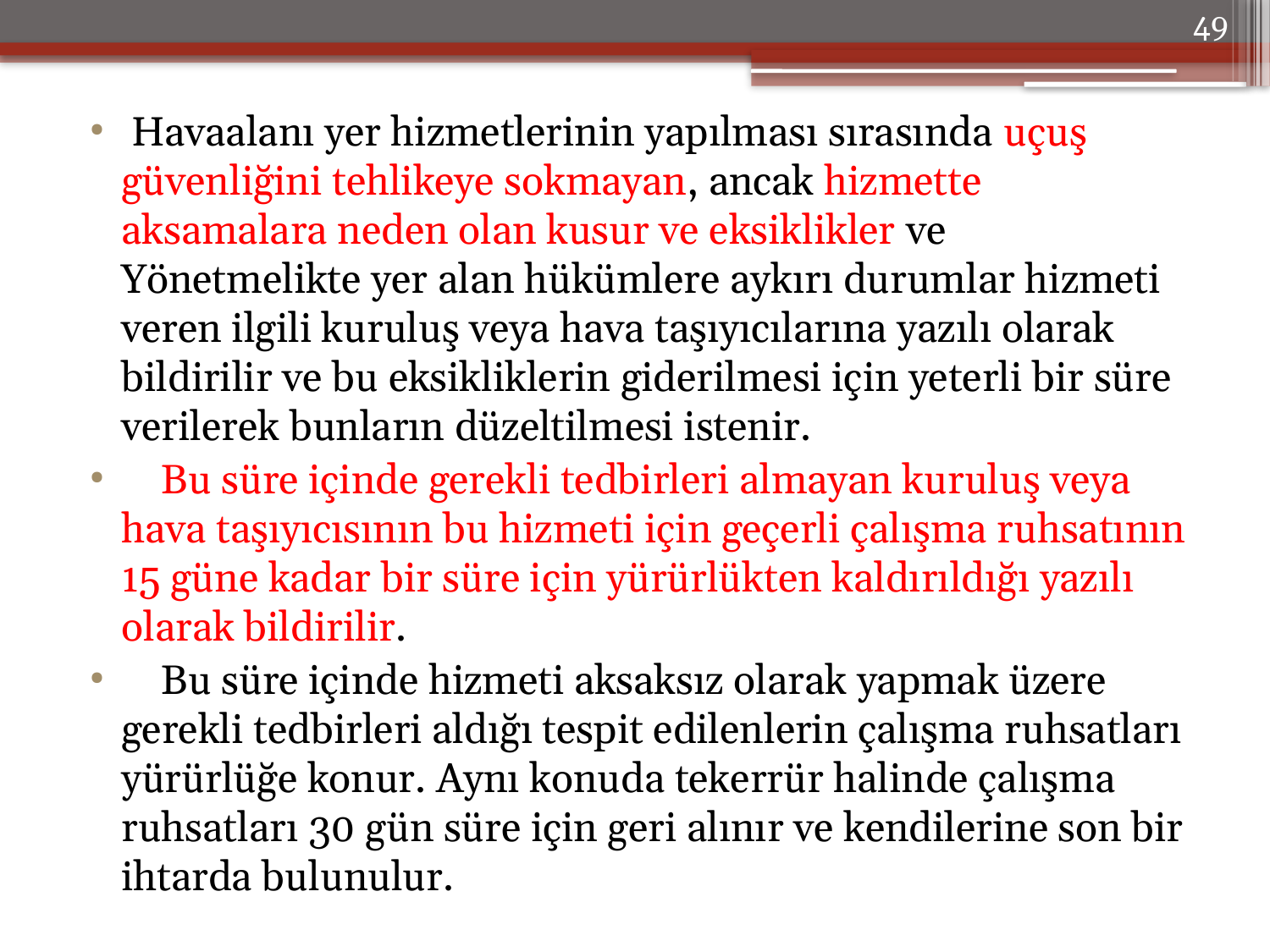

49
 Havaalanı yer hizmetlerinin yapılması sırasında uçuş güvenliğini tehlikeye sokmayan, ancak hizmette aksamalara neden olan kusur ve eksiklikler ve Yönetmelikte yer alan hükümlere aykırı durumlar hizmeti veren ilgili kuruluş veya hava taşıyıcılarına yazılı olarak bildirilir ve bu eksikliklerin giderilmesi için yeterli bir süre verilerek bunların düzeltilmesi istenir.
    Bu süre içinde gerekli tedbirleri almayan kuruluş veya hava taşıyıcısının bu hizmeti için geçerli çalışma ruhsatının 15 güne kadar bir süre için yürürlükten kaldırıldığı yazılı olarak bildirilir.
    Bu süre içinde hizmeti aksaksız olarak yapmak üzere gerekli tedbirleri aldığı tespit edilenlerin çalışma ruhsatları yürürlüğe konur. Aynı konuda tekerrür halinde çalışma ruhsatları 30 gün süre için geri alınır ve kendilerine son bir ihtarda bulunulur.